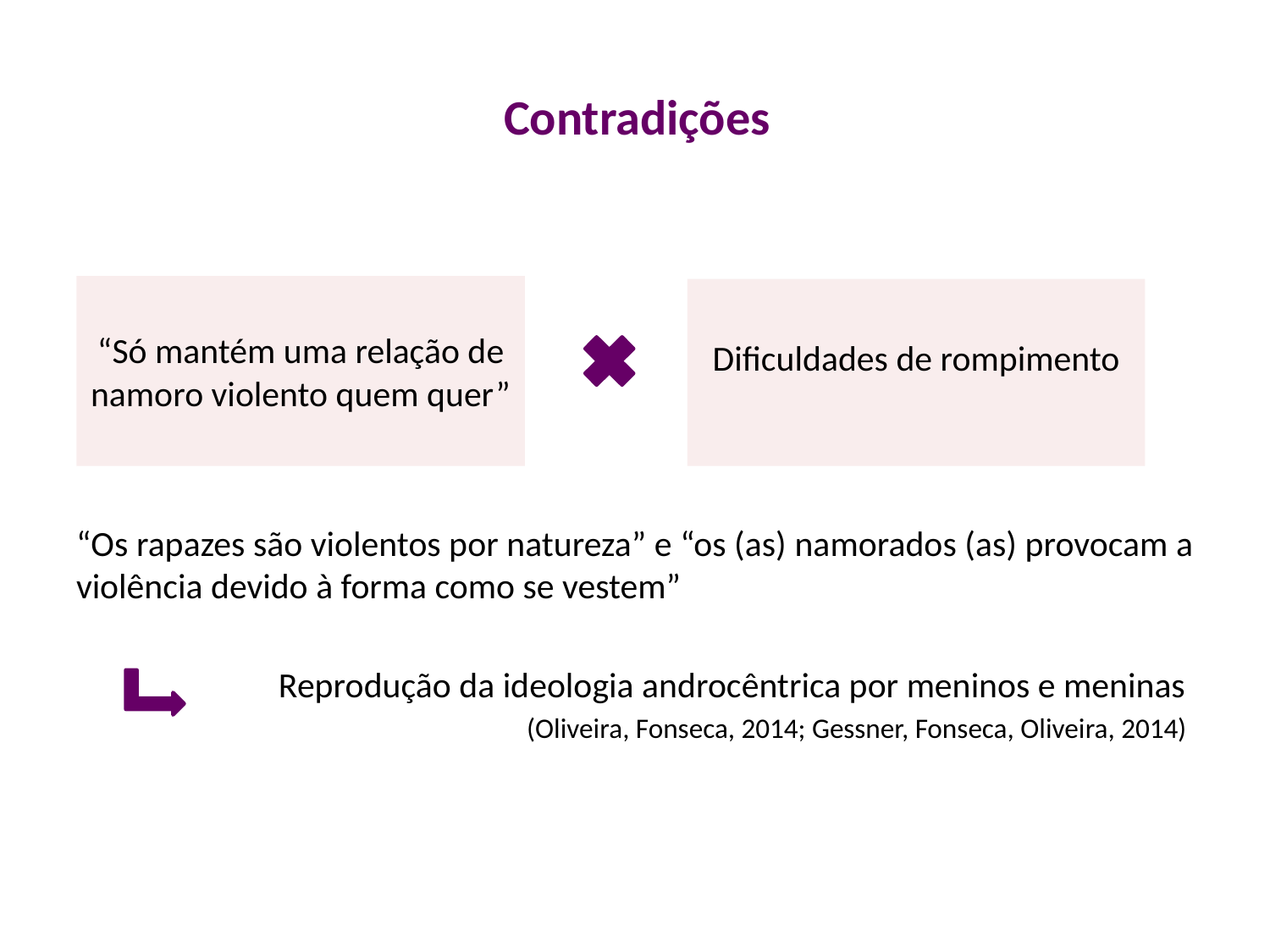

# Contradições

“Os rapazes são violentos por natureza” e “os (as) namorados (as) provocam a violência devido à forma como se vestem”

  Reprodução da ideologia androcêntrica por meninos e meninas
(Oliveira, Fonseca, 2014; Gessner, Fonseca, Oliveira, 2014)

“Só mantém uma relação de namoro violento quem quer”
Dificuldades de rompimento